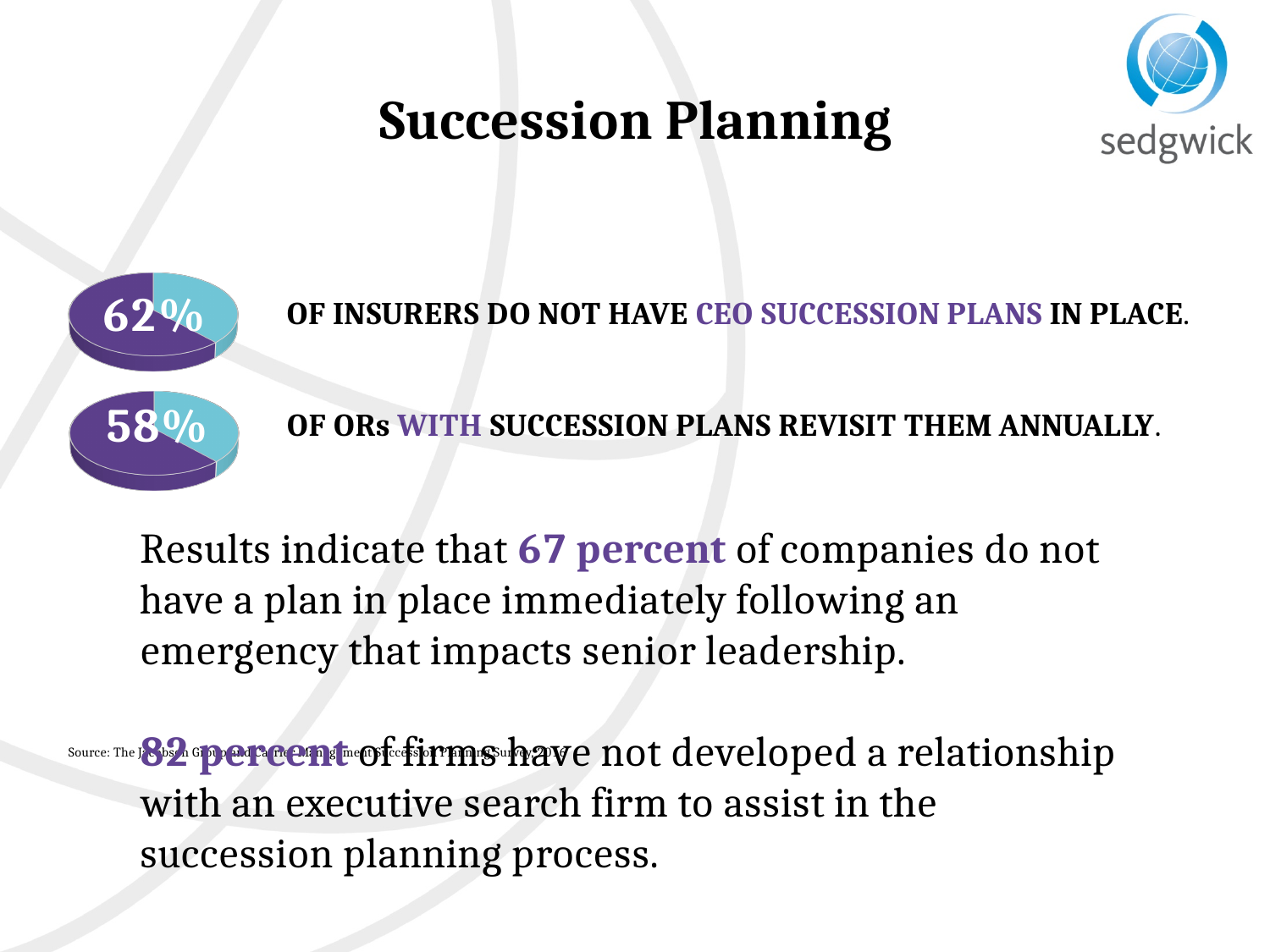

# Succession Planning

[unsupported chart]

62%
OF INSURERS DO NOT HAVE CEO SUCCESSION PLANS IN PLACE.

[unsupported chart]

58%
OF ORs WITH SUCCESSION PLANS REVISIT THEM ANNUALLY.
Results indicate that 67 percent of companies do not have a plan in place immediately following an emergency that impacts senior leadership.

82 percent of firms have not developed a relationship with an executive search firm to assist in the succession planning process.
Source: The Jacobson Group and Carrier Management Succession Planning Survey, 2016